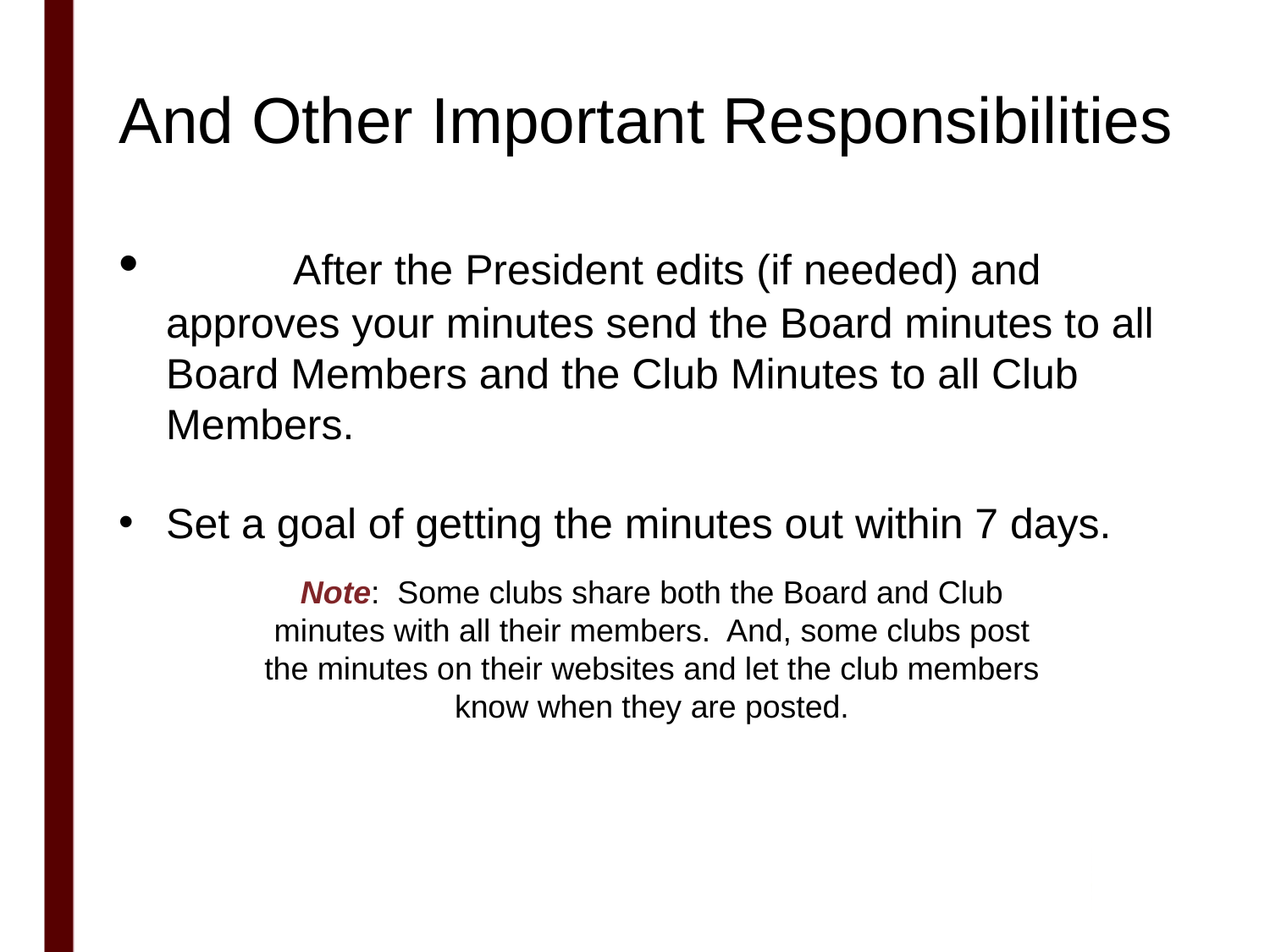

# And Other Important Responsibilities
	After the President edits (if needed) and approves your minutes send the Board minutes to all Board Members and the Club Minutes to all Club Members.

Set a goal of getting the minutes out within 7 days.
Note:  Some clubs share both the Board and Club minutes with all their members.  And, some clubs post the minutes on their websites and let the club members know when they are posted.